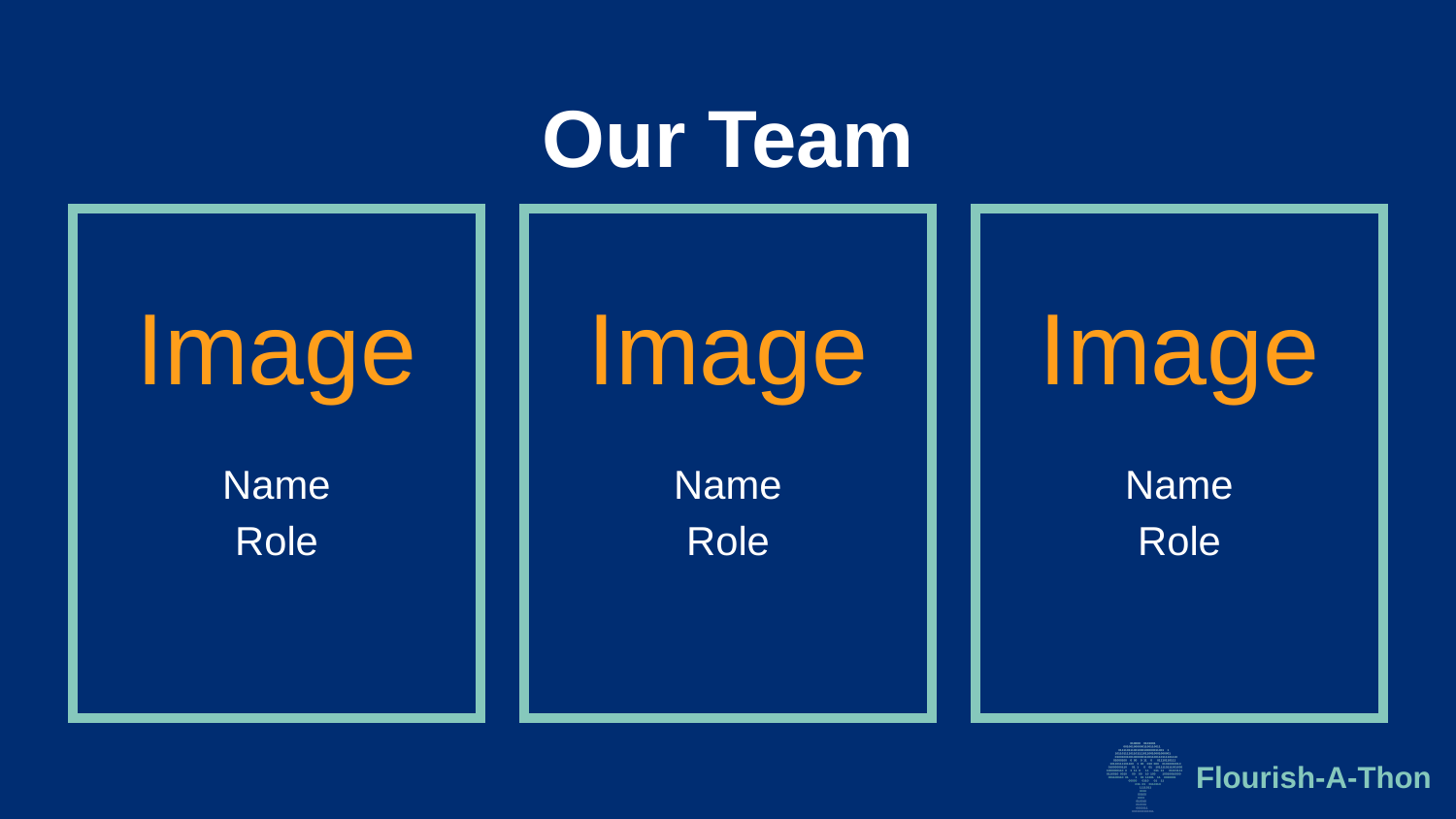

# Our Team
Image
Image
Image
Name
Role
Name
Role
Name
Role